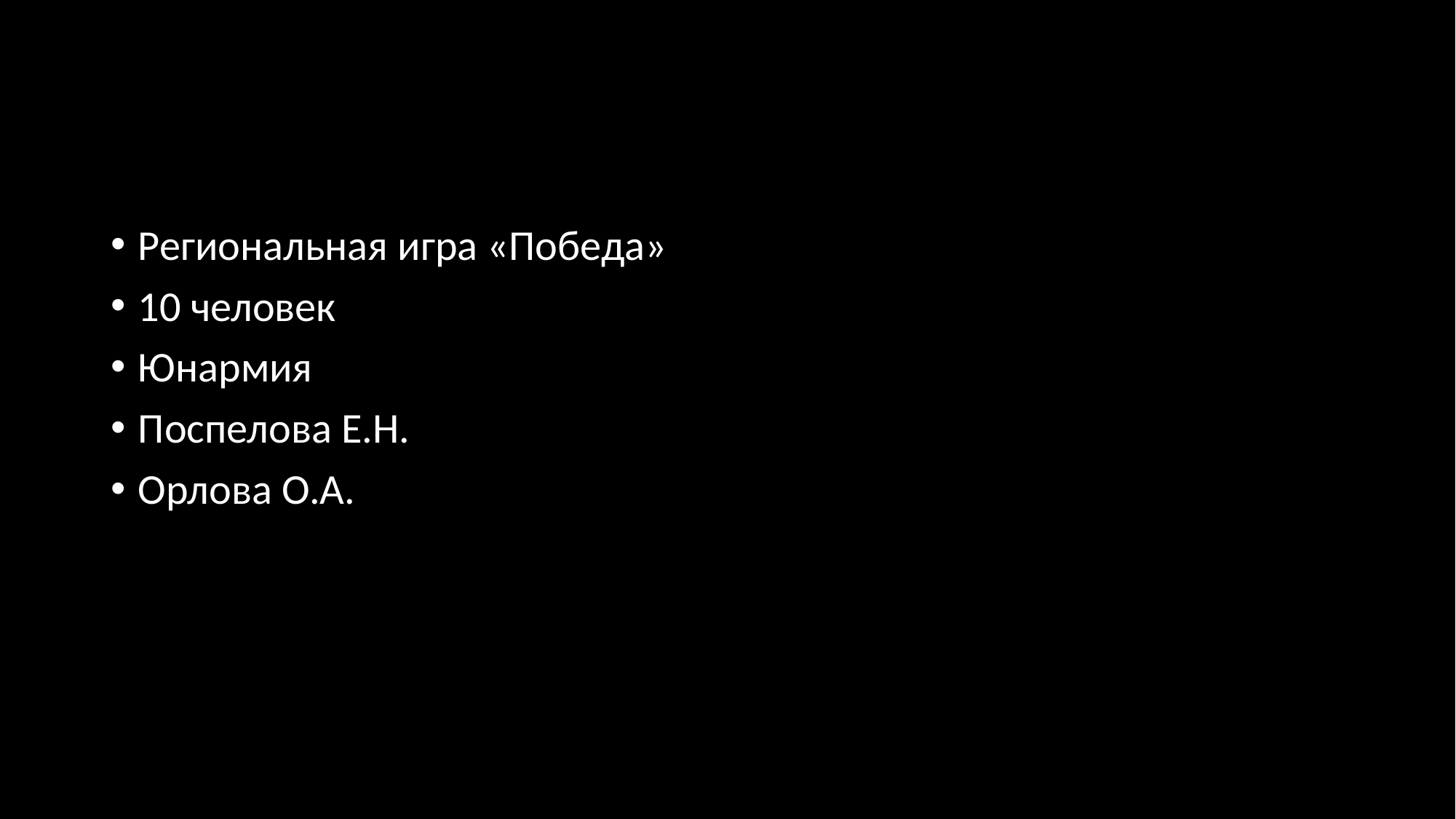

#
Региональная игра «Победа»
10 человек
Юнармия
Поспелова Е.Н.
Орлова О.А.